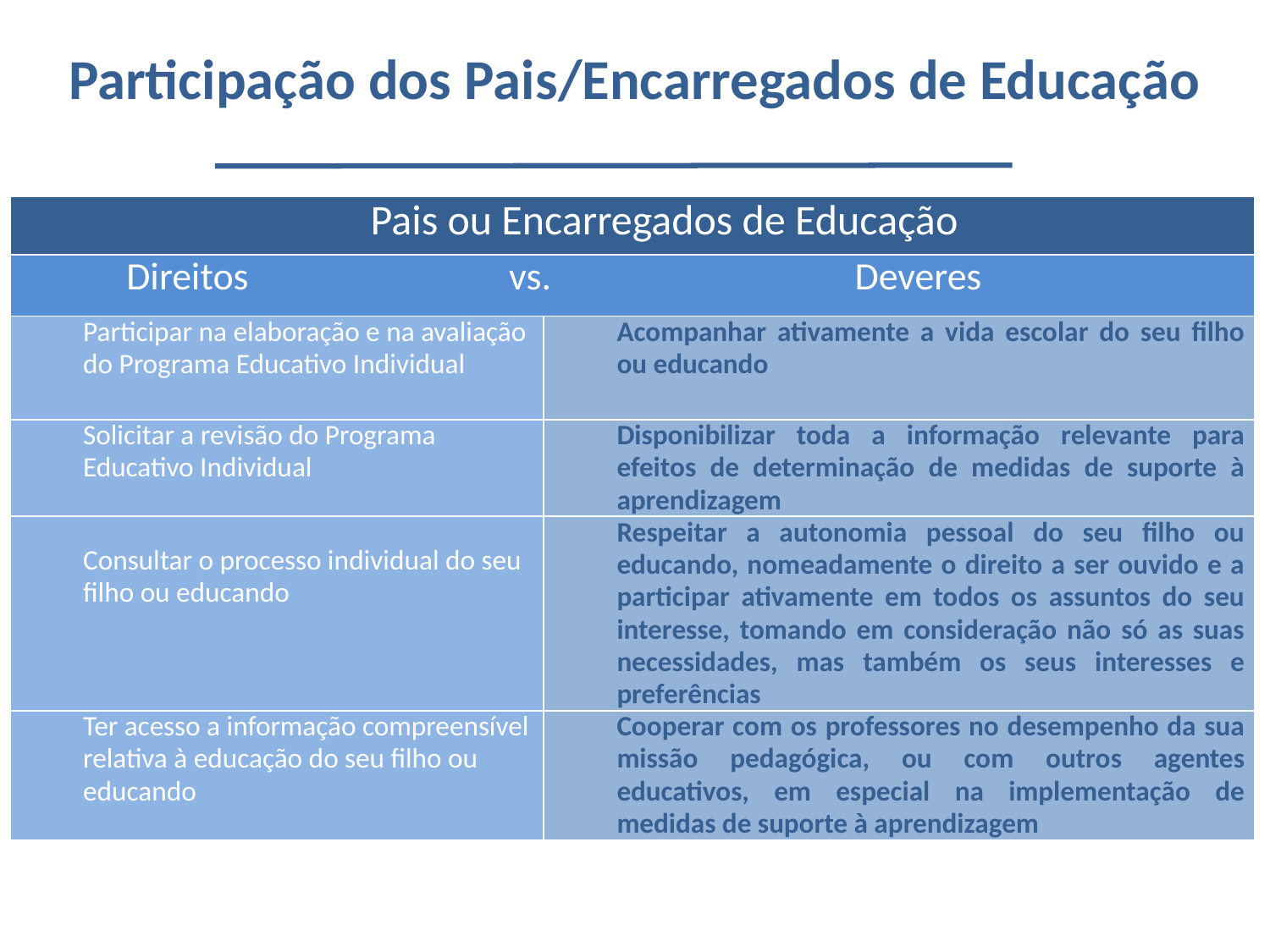

# Participação dos Pais/Encarregados de Educação
| Pais ou Encarregados de Educação |  |
| --- | --- |
| Direitos vs. Deveres |  |
| Participar na elaboração e na avaliação do Programa Educativo Individual | Acompanhar ativamente a vida escolar do seu filho ou educando |
| Solicitar a revisão do Programa Educativo Individual | Disponibilizar toda a informação relevante para efeitos de determinação de medidas de suporte à aprendizagem |
| Consultar o processo individual do seu filho ou educando | Respeitar a autonomia pessoal do seu filho ou educando, nomeadamente o direito a ser ouvido e a participar ativamente em todos os assuntos do seu interesse, tomando em consideração não só as suas necessidades, mas também os seus interesses e preferências |
| Ter acesso a informação compreensível relativa à educação do seu filho ou educando | Cooperar com os professores no desempenho da sua missão pedagógica, ou com outros agentes educativos, em especial na implementação de medidas de suporte à aprendizagem |